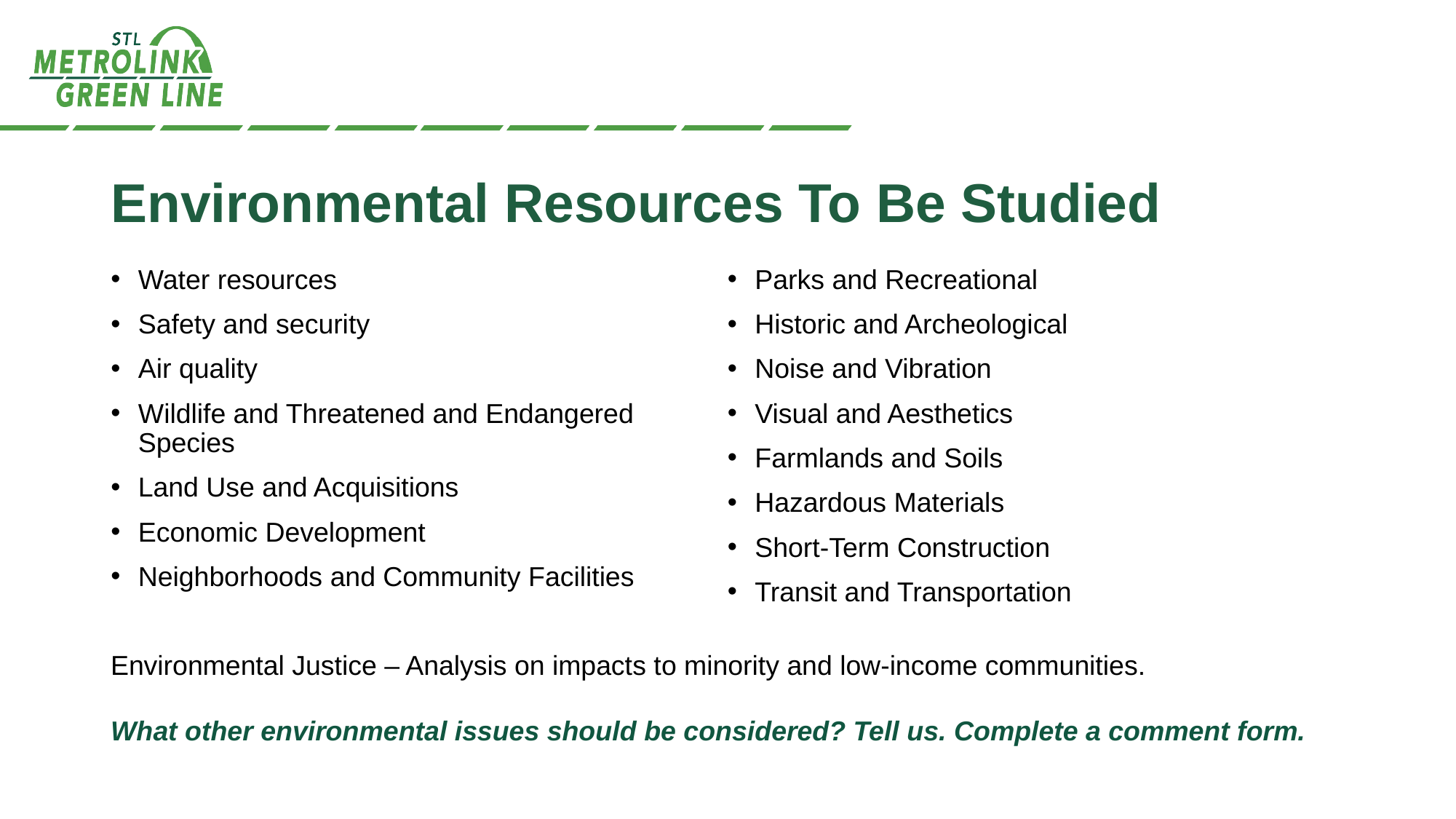

# Environmental Resources To Be Studied
Water resources
Safety and security
Air quality
Wildlife and Threatened and Endangered Species
Land Use and Acquisitions
Economic Development
Neighborhoods and Community Facilities
Parks and Recreational
Historic and Archeological
Noise and Vibration
Visual and Aesthetics
Farmlands and Soils
Hazardous Materials
Short-Term Construction
Transit and Transportation
Environmental Justice – Analysis on impacts to minority and low-income communities.

What other environmental issues should be considered? Tell us. Complete a comment form.